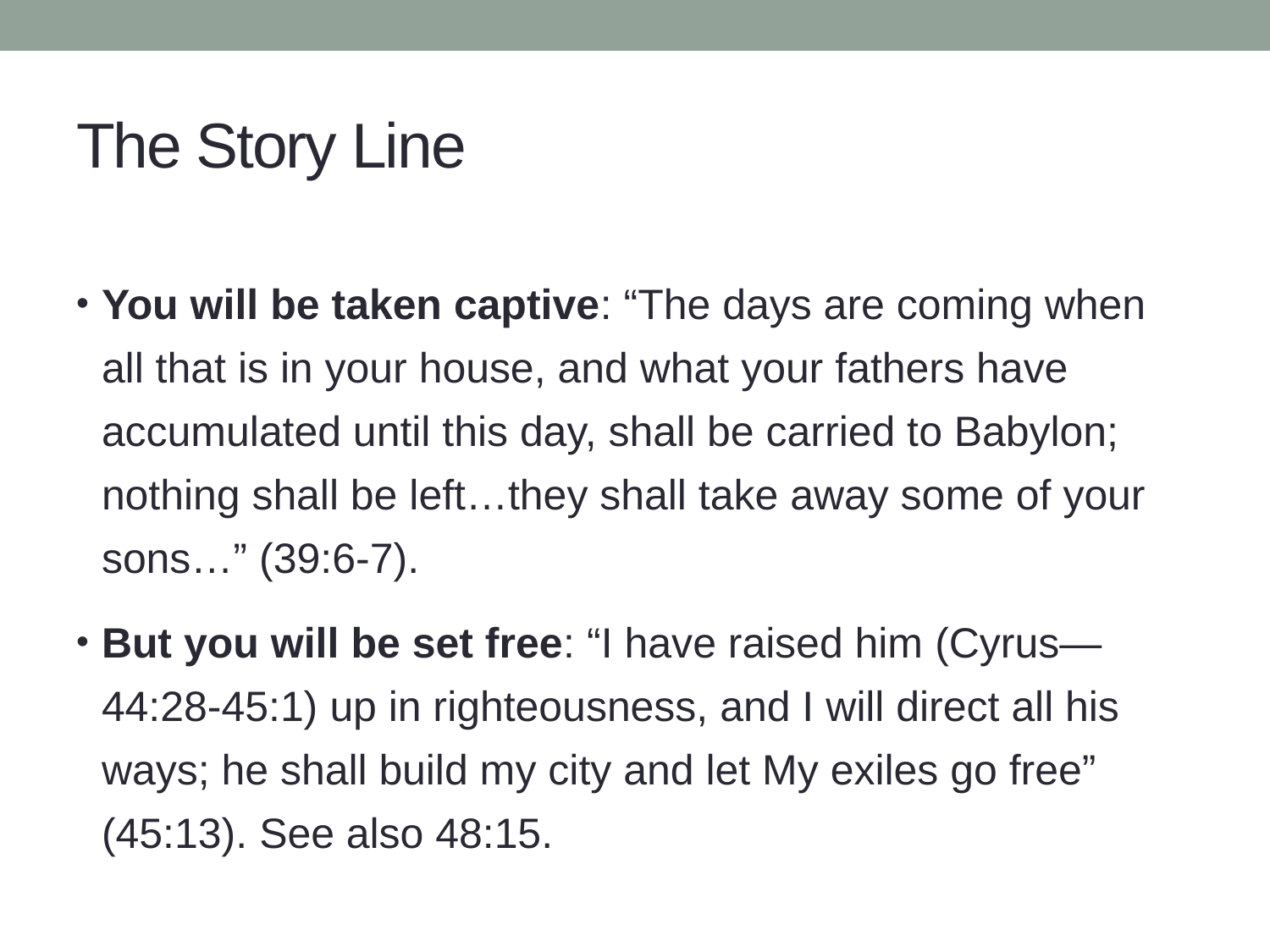

# The Story Line
You will be taken captive: “The days are coming when all that is in your house, and what your fathers have accumulated until this day, shall be carried to Babylon; nothing shall be left…they shall take away some of your sons…” (39:6-7).
But you will be set free: “I have raised him (Cyrus—44:28-45:1) up in righteousness, and I will direct all his ways; he shall build my city and let My exiles go free” (45:13). See also 48:15.